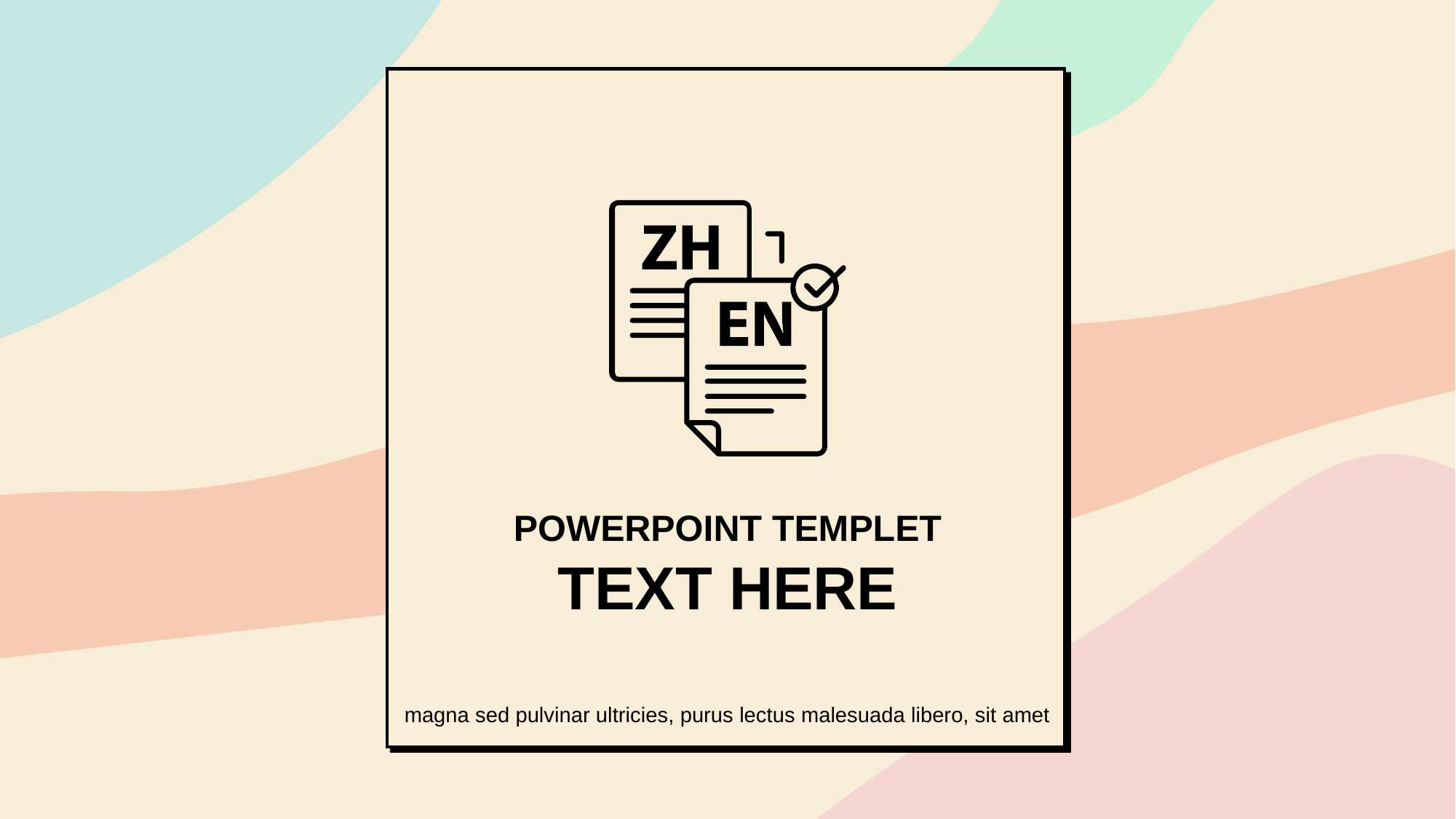

POWERPOINT TEMPLET
TEXT HERE
magna sed pulvinar ultricies, purus lectus malesuada libero, sit amet